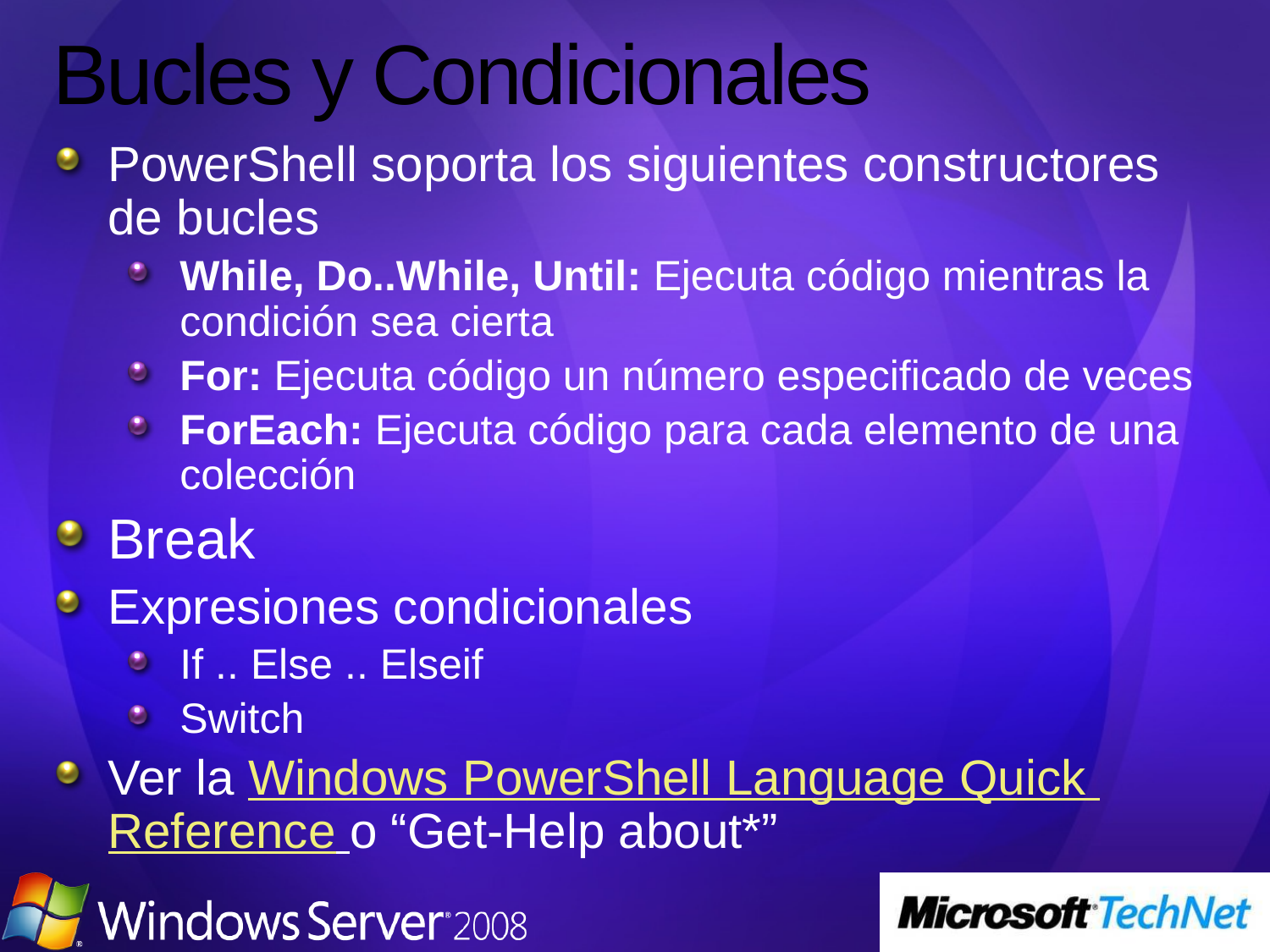

# Bucles y Condicionales
PowerShell soporta los siguientes constructores de bucles
While, Do..While, Until: Ejecuta código mientras la condición sea cierta
For: Ejecuta código un número especificado de veces
ForEach: Ejecuta código para cada elemento de una colección
Break
Expresiones condicionales
If .. Else .. Elseif
Switch
Ver la Windows PowerShell Language Quick Reference o “Get-Help about*”